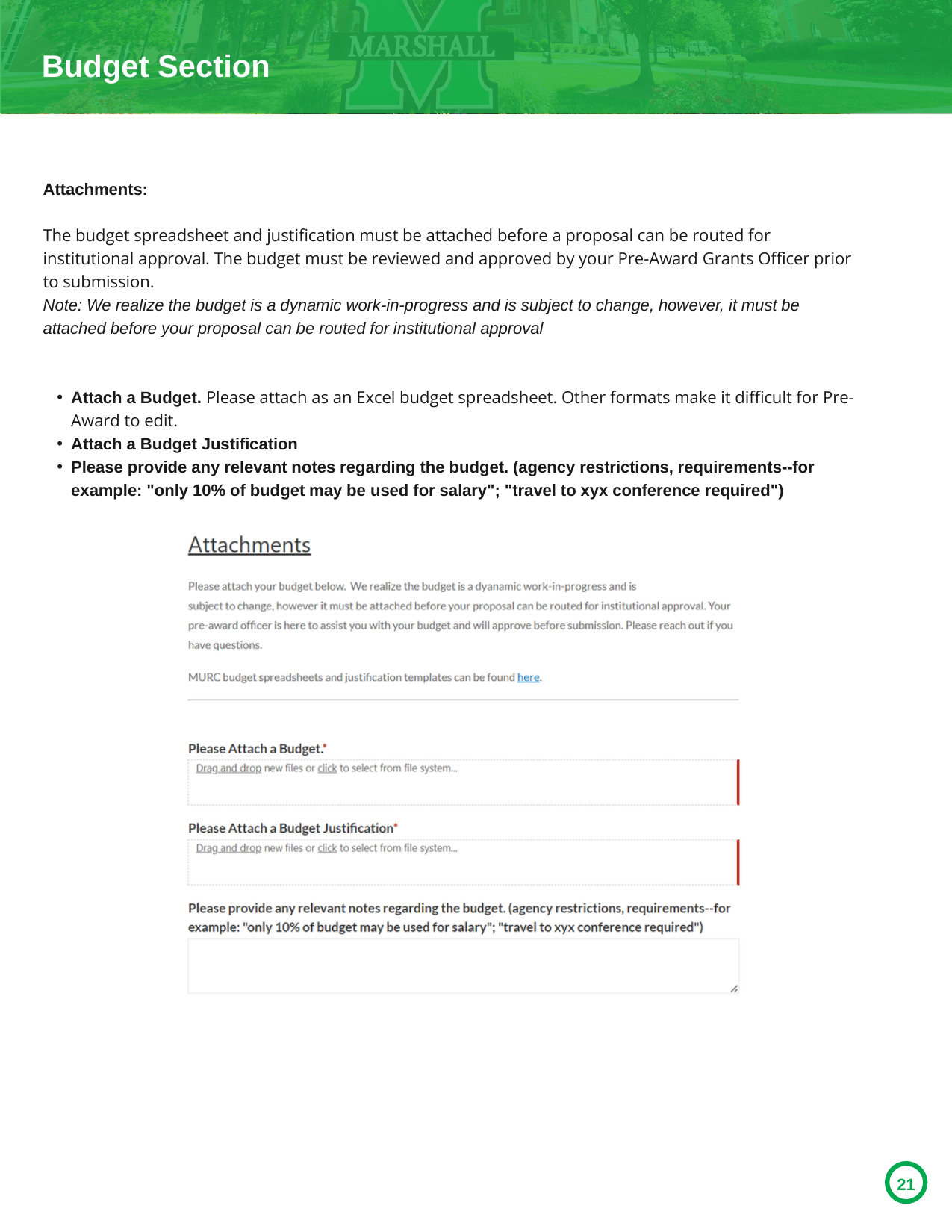

Budget Section
Attachments:

The budget spreadsheet and justification must be attached before a proposal can be routed for institutional approval. The budget must be reviewed and approved by your Pre-Award Grants Officer prior to submission.
Note: We realize the budget is a dynamic work-in-progress and is subject to change, however, it must be attached before your proposal can be routed for institutional approval

Attach a Budget. Please attach as an Excel budget spreadsheet. Other formats make it difficult for Pre-Award to edit.
Attach a Budget Justification
Please provide any relevant notes regarding the budget. (agency restrictions, requirements--for example: "only 10% of budget may be used for salary"; "travel to xyx conference required")

21